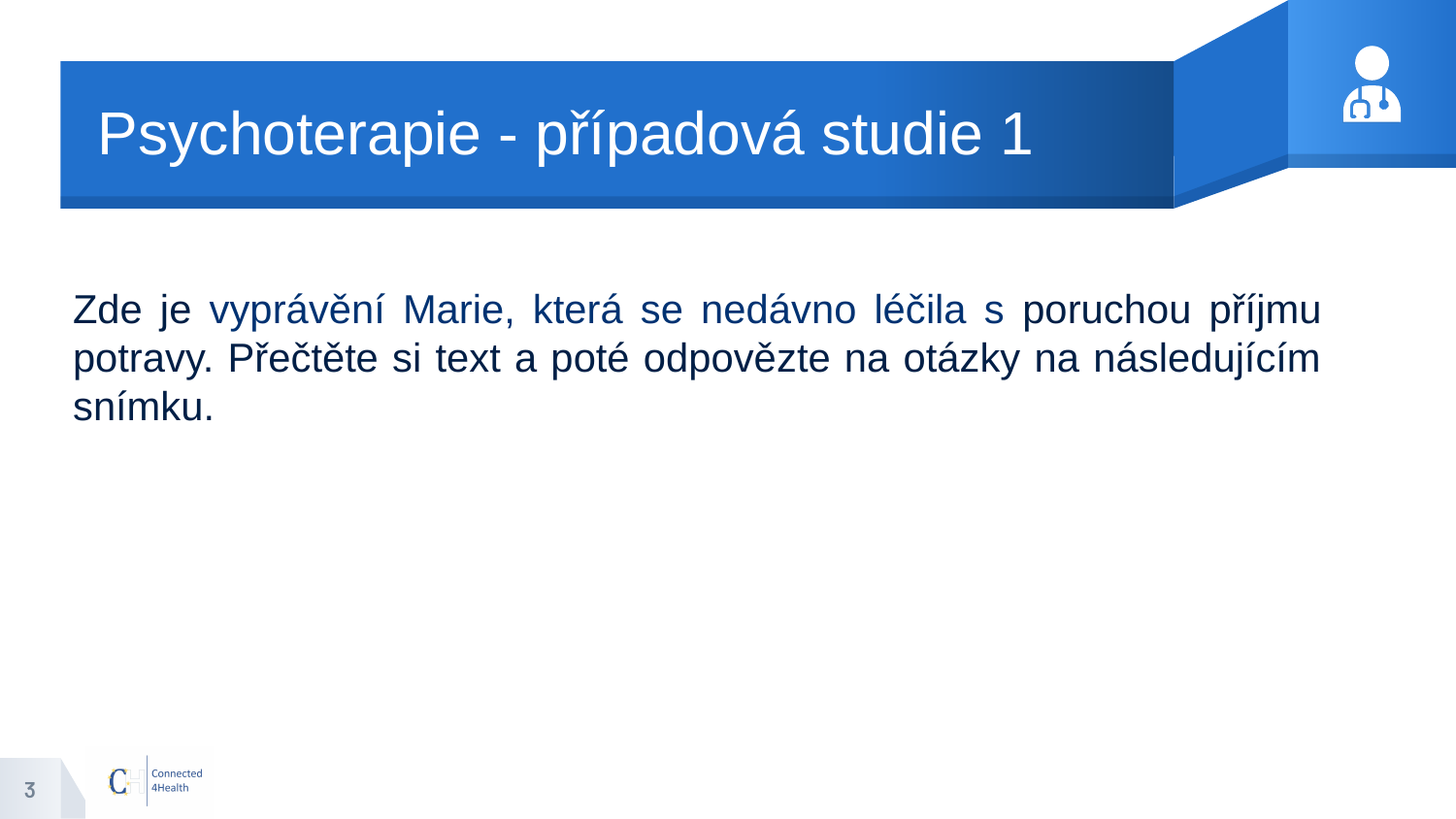

# Psychoterapie - případová studie 1
Zde je vyprávění Marie, která se nedávno léčila s poruchou příjmu potravy. Přečtěte si text a poté odpovězte na otázky na následujícím snímku.
3